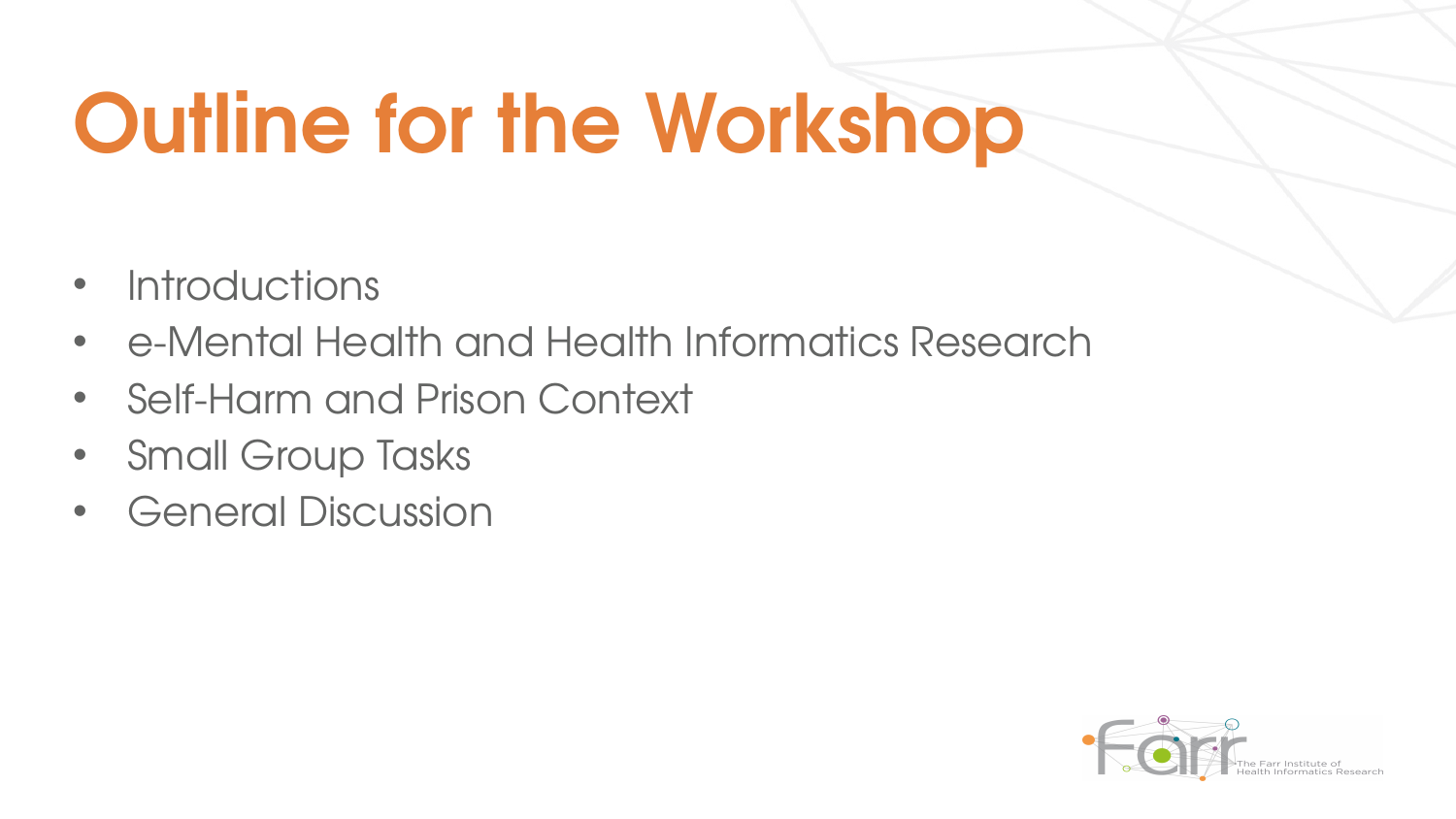

# Outline for the Workshop

Introductions
e-Mental Health and Health Informatics Research
Self-Harm and Prison Context
Small Group Tasks
General Discussion